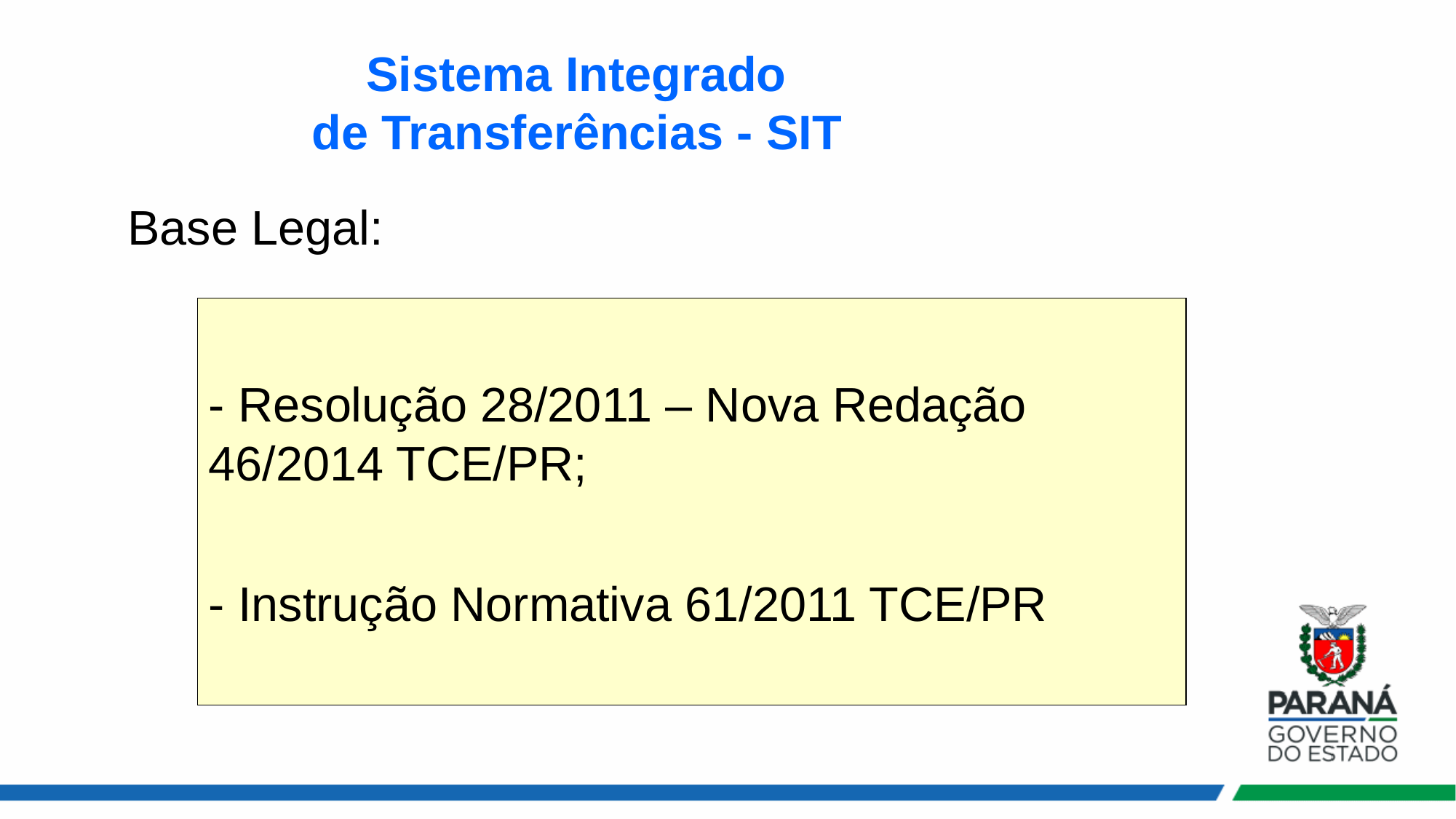

# Sistema Integrado de Transferências - SIT
   Base Legal:

- Resolução 28/2011 – Nova Redação 46/2014 TCE/PR;

- Instrução Normativa 61/2011 TCE/PR